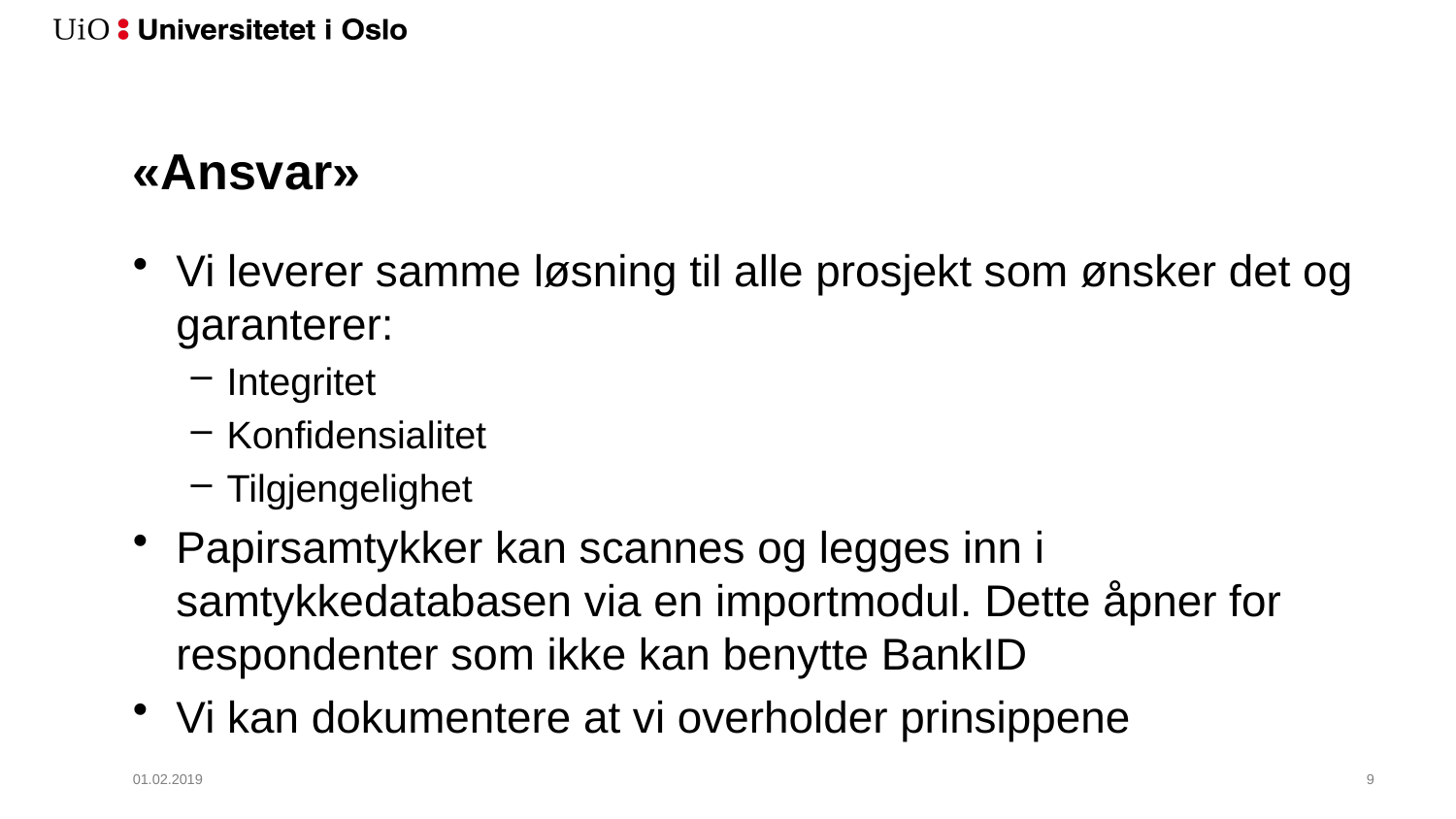

# «Ansvar»
Vi leverer samme løsning til alle prosjekt som ønsker det og garanterer:
Integritet
Konfidensialitet
Tilgjengelighet
Papirsamtykker kan scannes og legges inn i samtykkedatabasen via en importmodul. Dette åpner for respondenter som ikke kan benytte BankID
Vi kan dokumentere at vi overholder prinsippene
01.02.2019
9